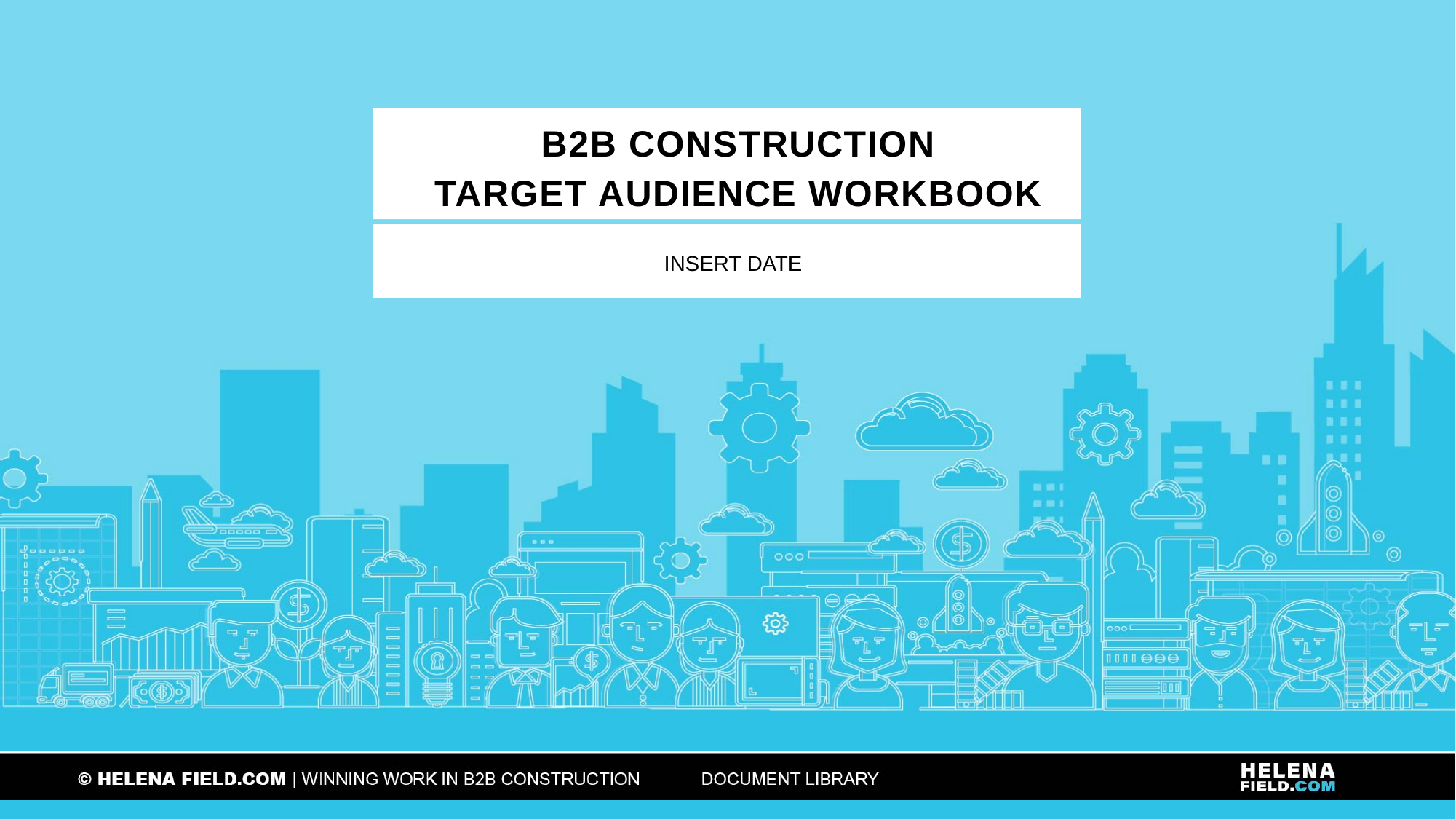

B2B CONSTRUCTION
TARGET AUDIENCE WORKBOOK

INSERT DATE
1